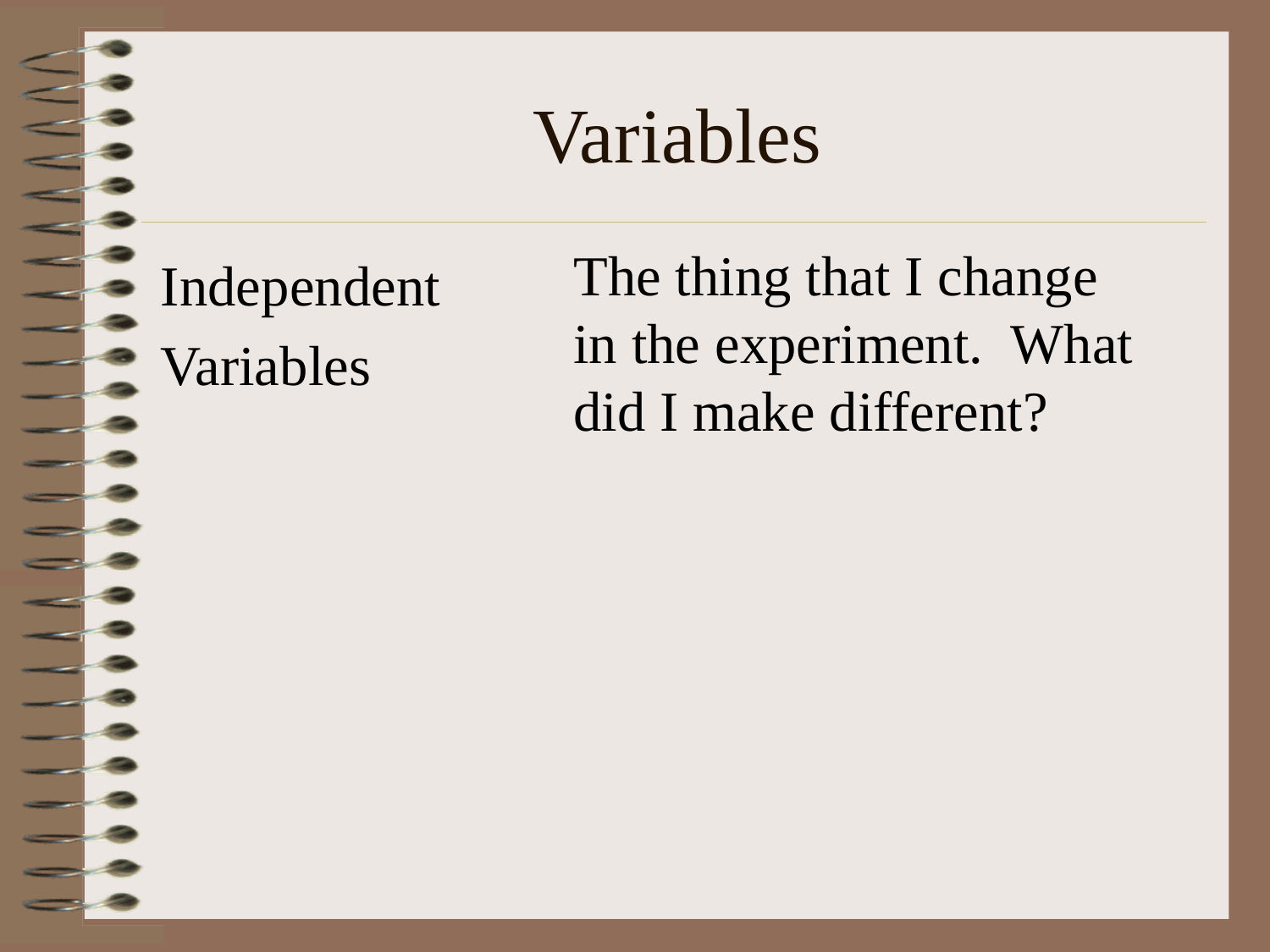

# Variables
The thing that I change in the experiment.  What did I make different?
Independent
Variables